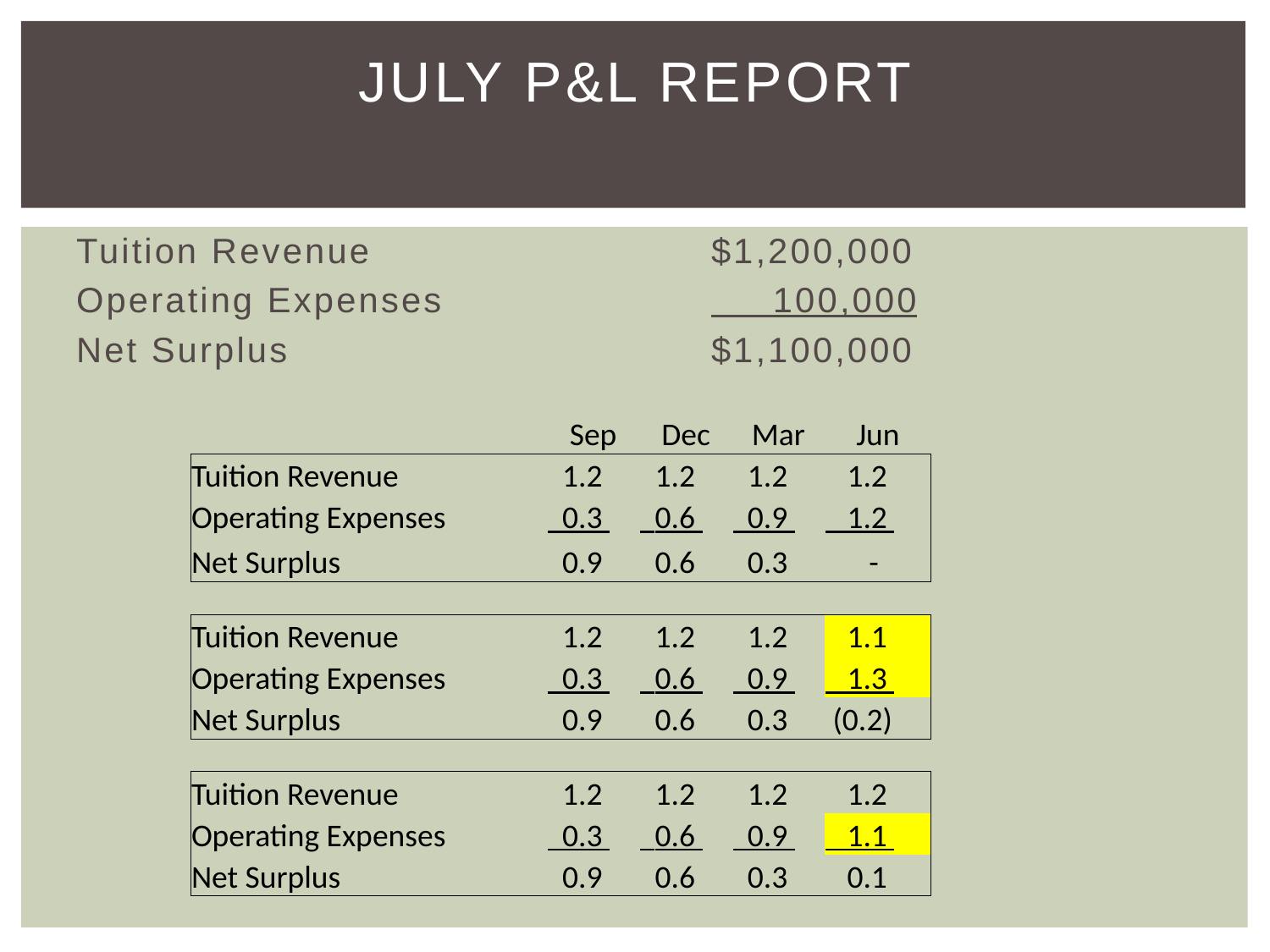

# July P&L Report
Tuition Revenue			$1,200,000
Operating Expenses			     100,000
Net Surplus  				$1,100,000
|  | Sep | Dec | Mar | Jun |
| --- | --- | --- | --- | --- |
| Tuition Revenue | 1.2 | 1.2 | 1.2 | 1.2 |
| Operating Expenses | 0.3 | 0.6 | 0.9 | 1.2 |
| Net Surplus | 0.9 | 0.6 | 0.3 | - |
|  |  |  |  |  |
| Tuition Revenue | 1.2 | 1.2 | 1.2 | 1.1 |
| Operating Expenses | 0.3 | 0.6 | 0.9 | 1.3 |
| Net Surplus | 0.9 | 0.6 | 0.3 | (0.2) |
|  |  |  |  |  |
| Tuition Revenue | 1.2 | 1.2 | 1.2 | 1.2 |
| Operating Expenses | 0.3 | 0.6 | 0.9 | 1.1 |
| Net Surplus | 0.9 | 0.6 | 0.3 | 0.1 |